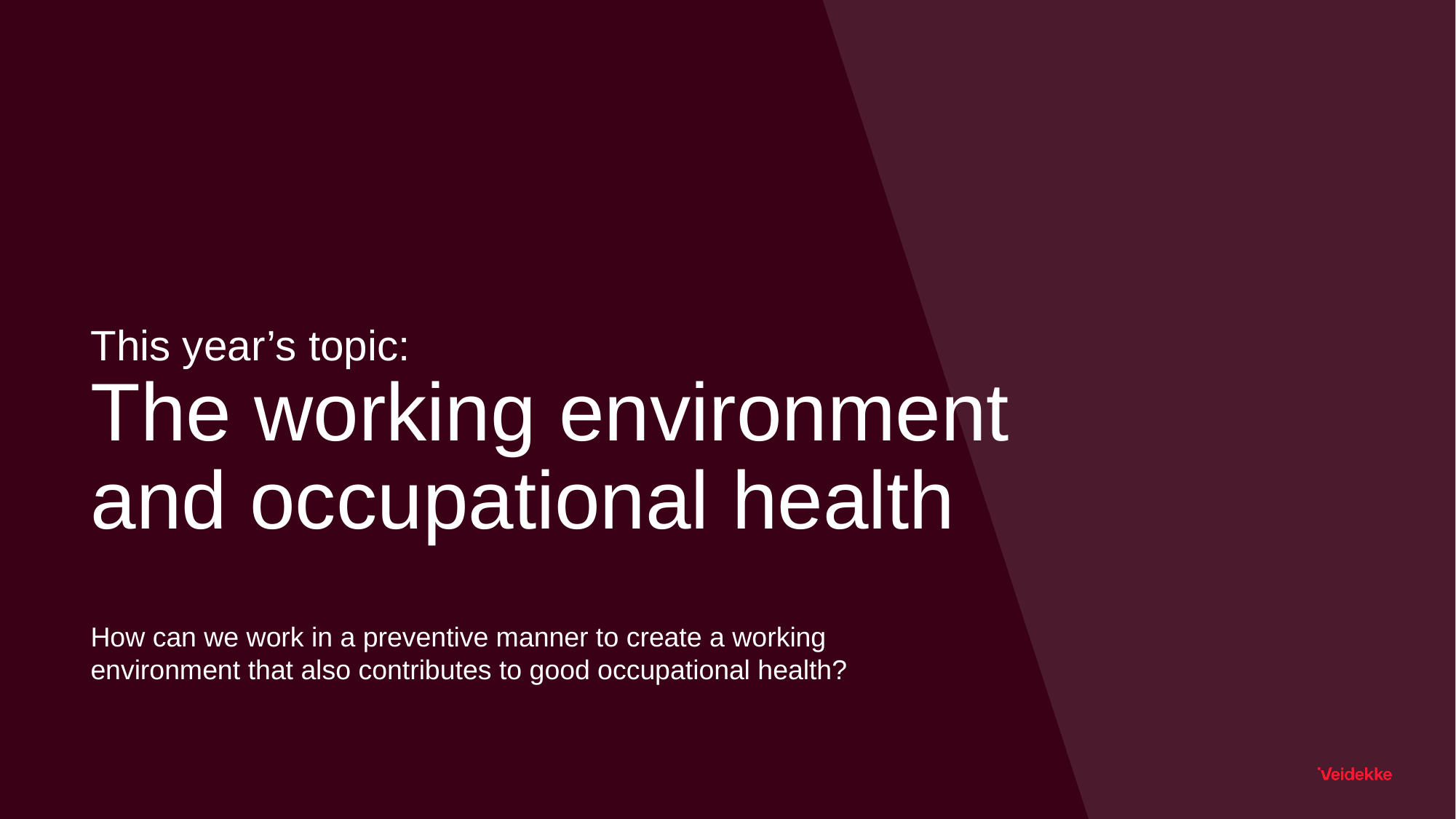

# This year’s topic: The working environment and occupational health
How can we work in a preventive manner to create a working environment that also contributes to good occupational health?

5